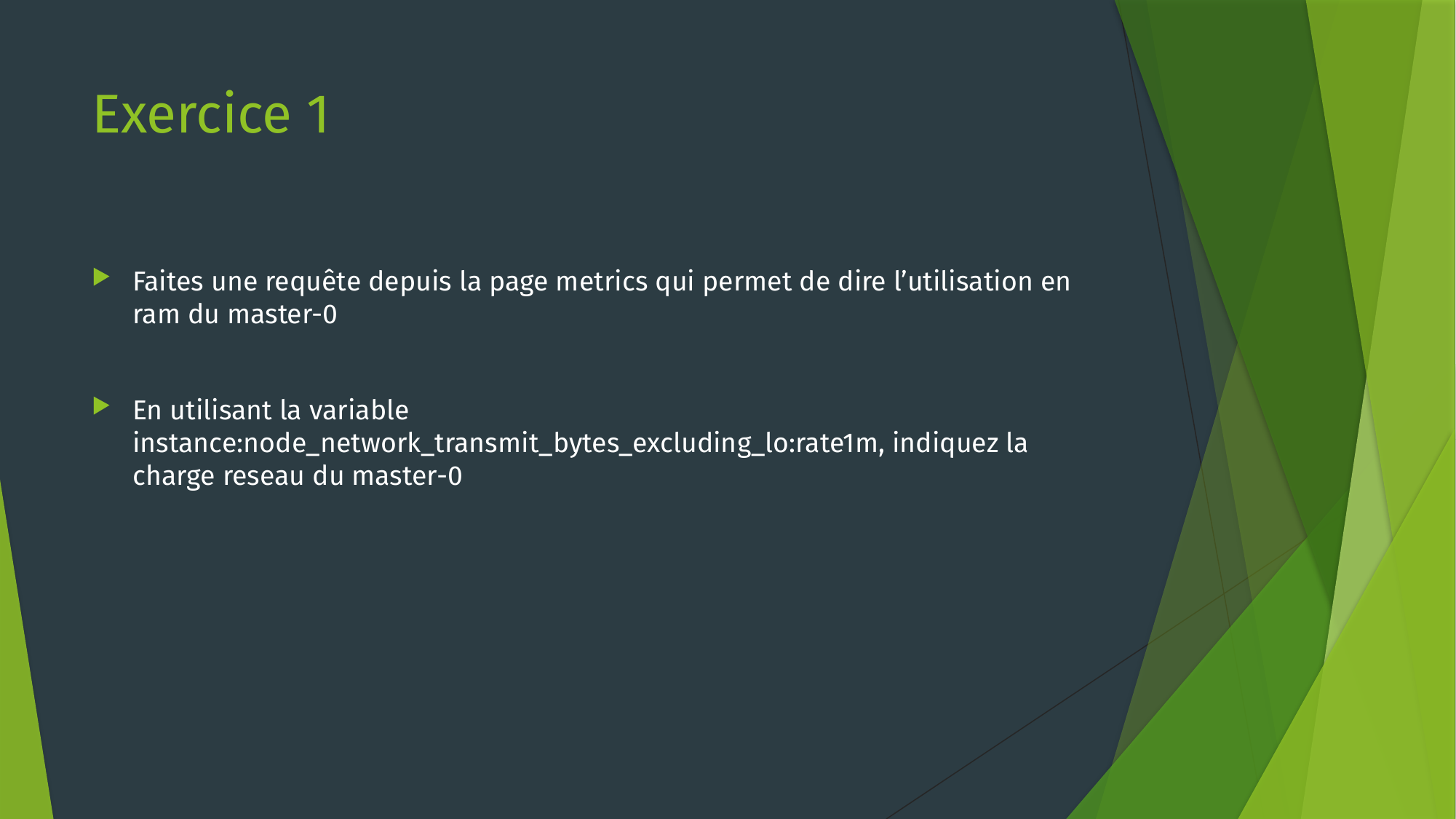

# Exercice 1
Faites une requête depuis la page metrics qui permet de dire l’utilisation en ram du master-0

En utilisant la variable instance:node_network_transmit_bytes_excluding_lo:rate1m, indiquez la charge reseau du master-0